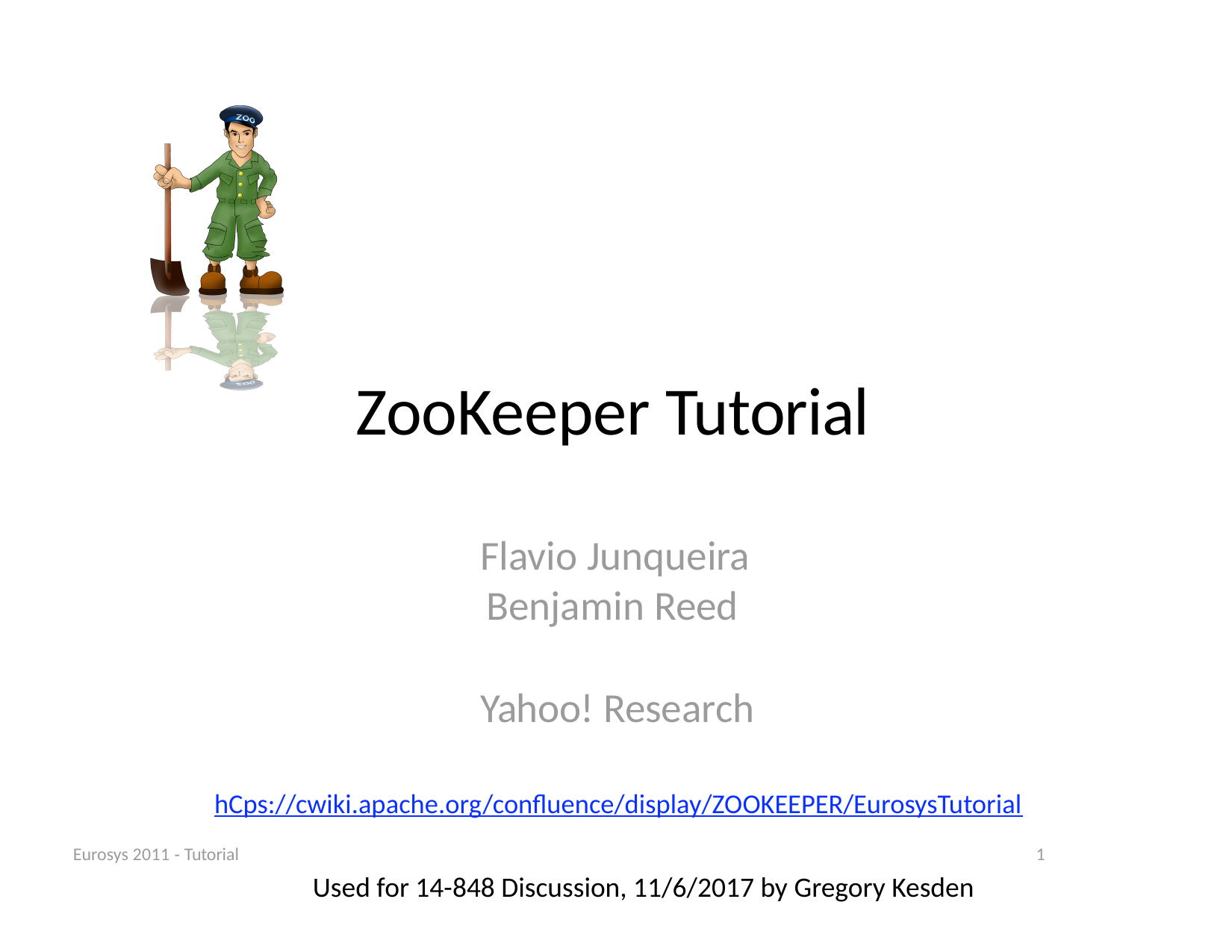

# ZooKeeper Tutorial
Flavio Junqueira  Benjamin Reed

Yahoo! Research
hCps://cwiki.apache.org/conﬂuence/display/ZOOKEEPER/EurosysTutorial
Eurosys 2011 ‐ Tutorial
1
Used for 14-848 Discussion, 11/6/2017 by Gregory Kesden